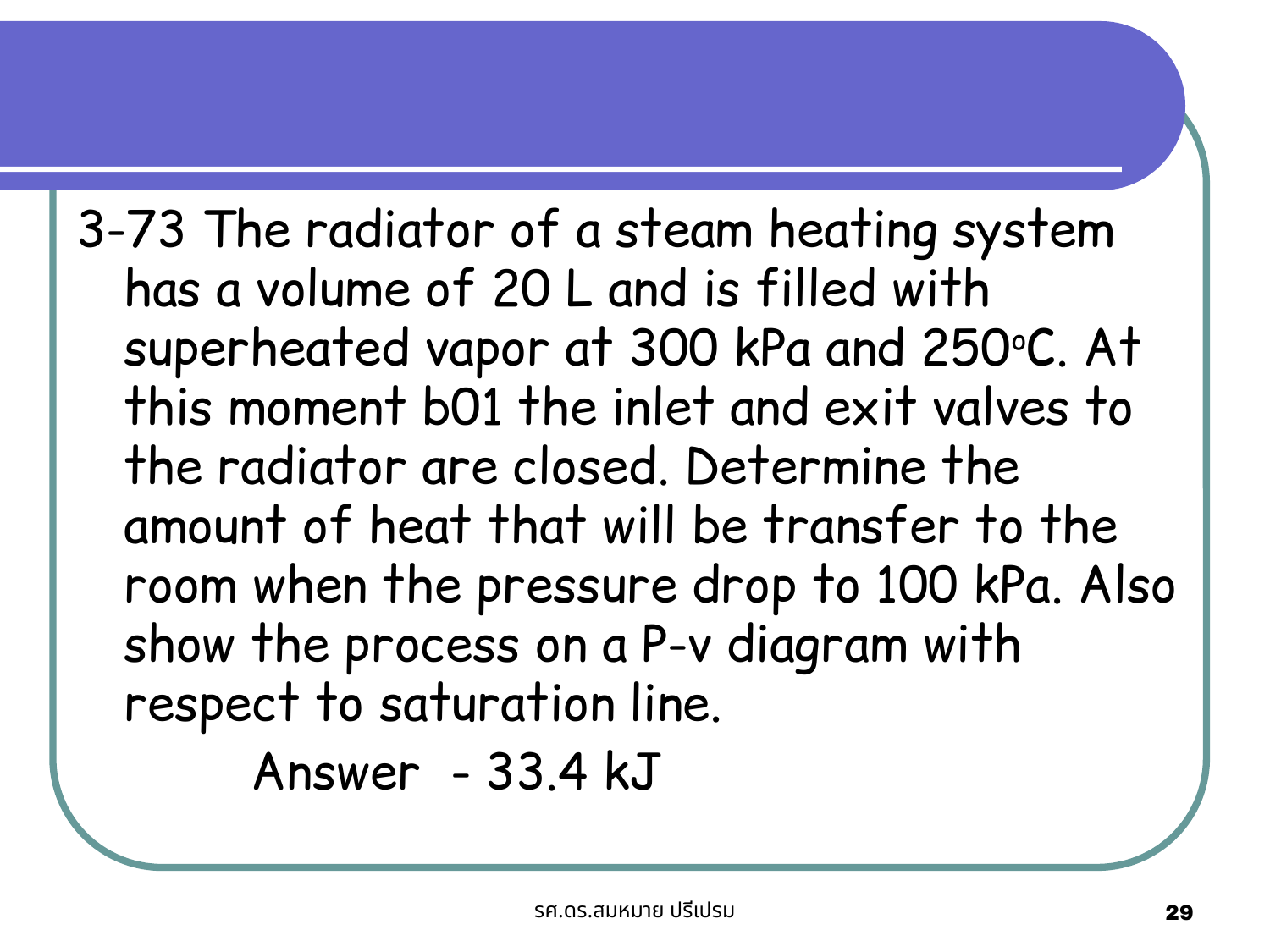

3-73 The radiator of a steam heating system has a volume of 20 L and is filled with superheated vapor at 300 kPa and 250oC. At this moment b01 the inlet and exit valves to the radiator are closed. Determine the amount of heat that will be transfer to the room when the pressure drop to 100 kPa. Also show the process on a P-v diagram with respect to saturation line.
		Answer  - 33.4 kJ

รศ.ดร.สมหมาย ปรีเปรม
29